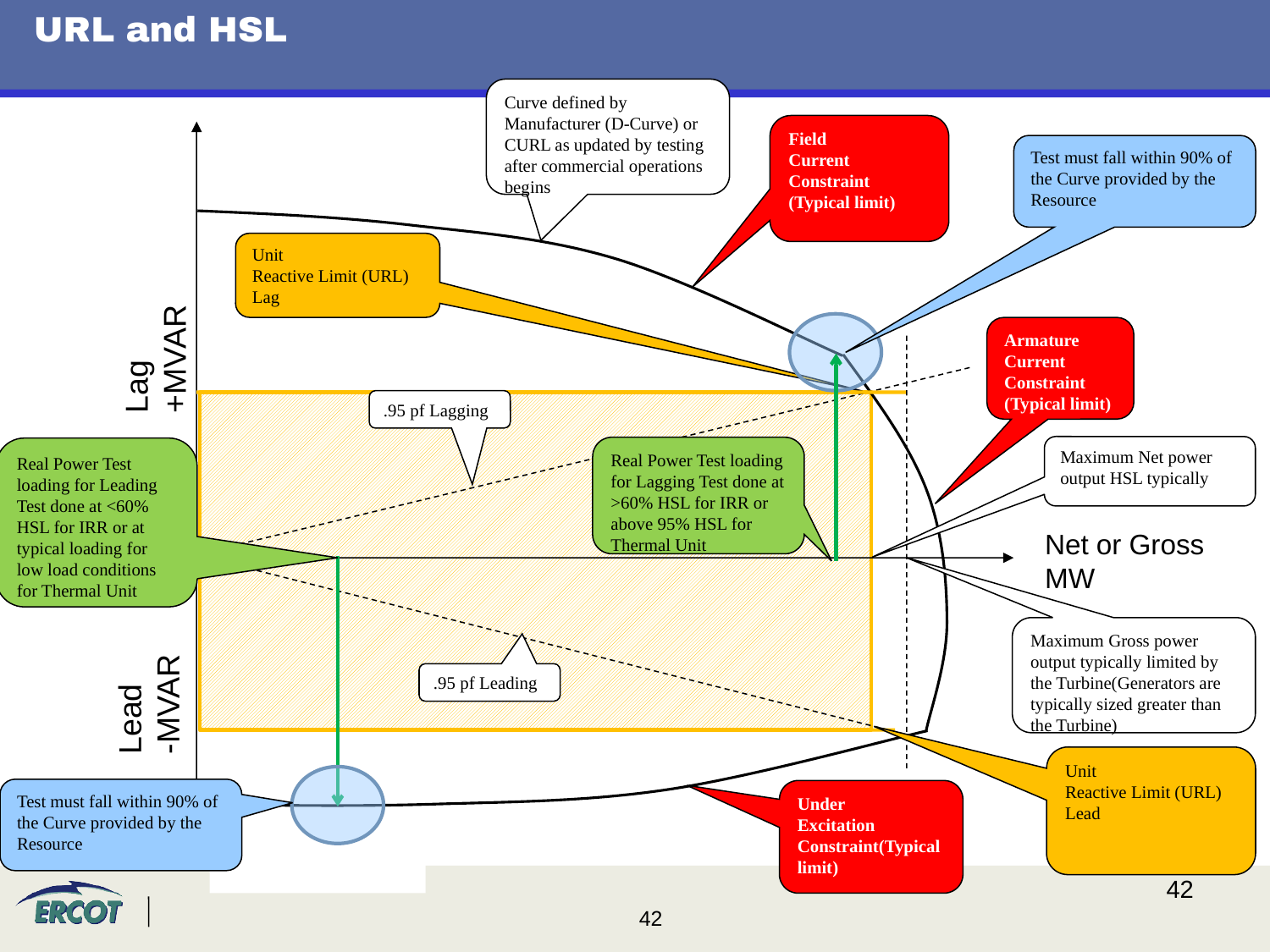

# URL and HSL
Curve defined by Manufacturer (D-Curve) or CURL as updated by testing after commercial operations begins

Field
Current Constraint (Typical limit)

Unit
Reactive Limit (URL)
Lag
Armature
Current Constraint
(Typical limit)

Maximum Gross power output typically limited by the Turbine(Generators are typically sized greater than the Turbine)

Under
Excitation
Constraint(Typical limit)

Test must fall within 90% of the Curve provided by the Resource

Lag  +MVAR

.95 pf Lagging

Maximum Net power output HSL typically
Real Power Test loading for Lagging Test done at >60% HSL for IRR or above 95% HSL for Thermal Unit

Real Power Test loading for Leading Test done at <60% HSL for IRR or at typical loading for low load conditions for Thermal Unit

Net or Gross MW
Lead     -MVAR
.95 pf Leading

Unit
Reactive Limit (URL)
Lead

Test must fall within 90% of the Curve provided by the Resource

42